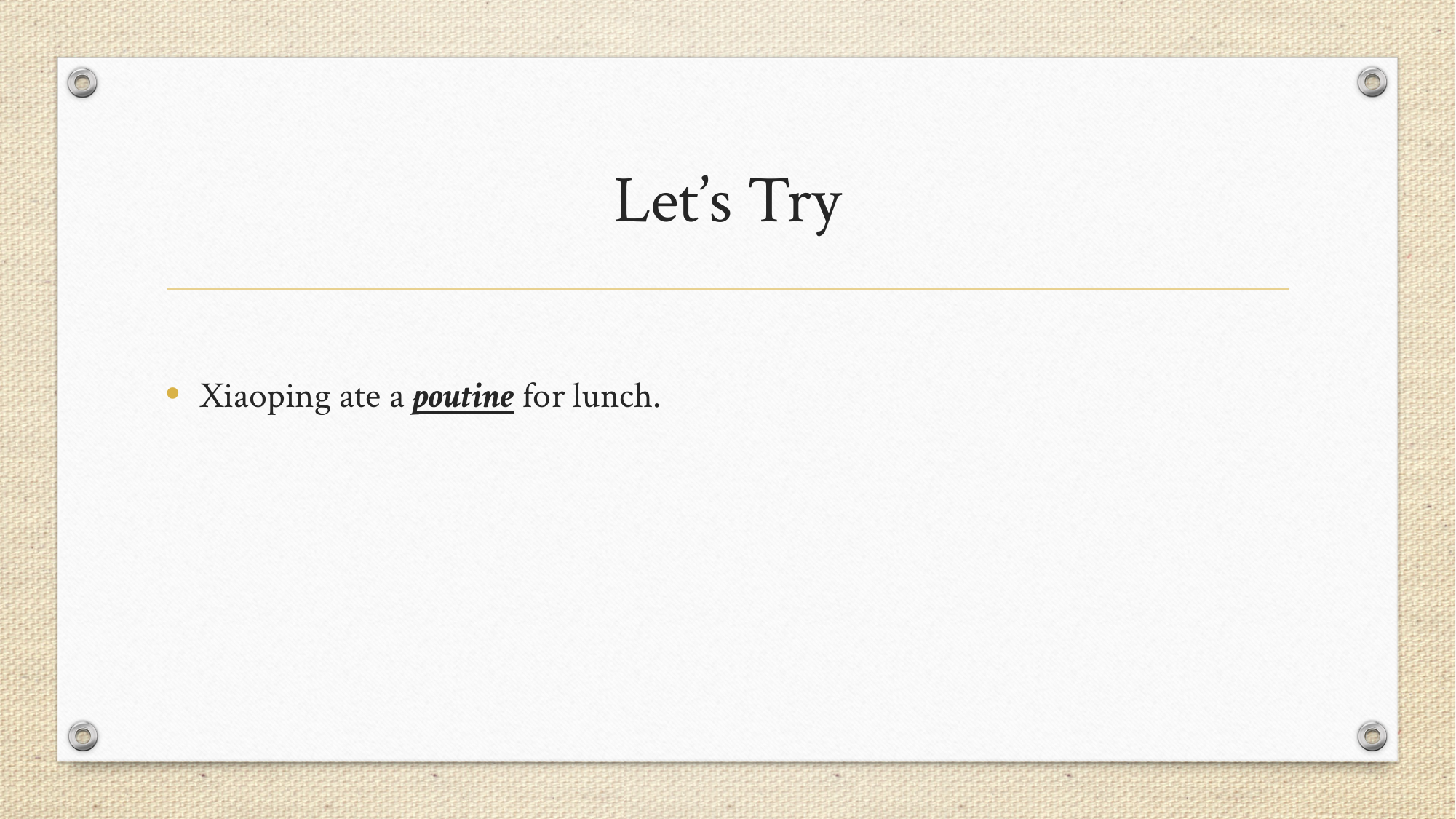

# Let’s Try

Xiaoping ate a poutine for lunch.